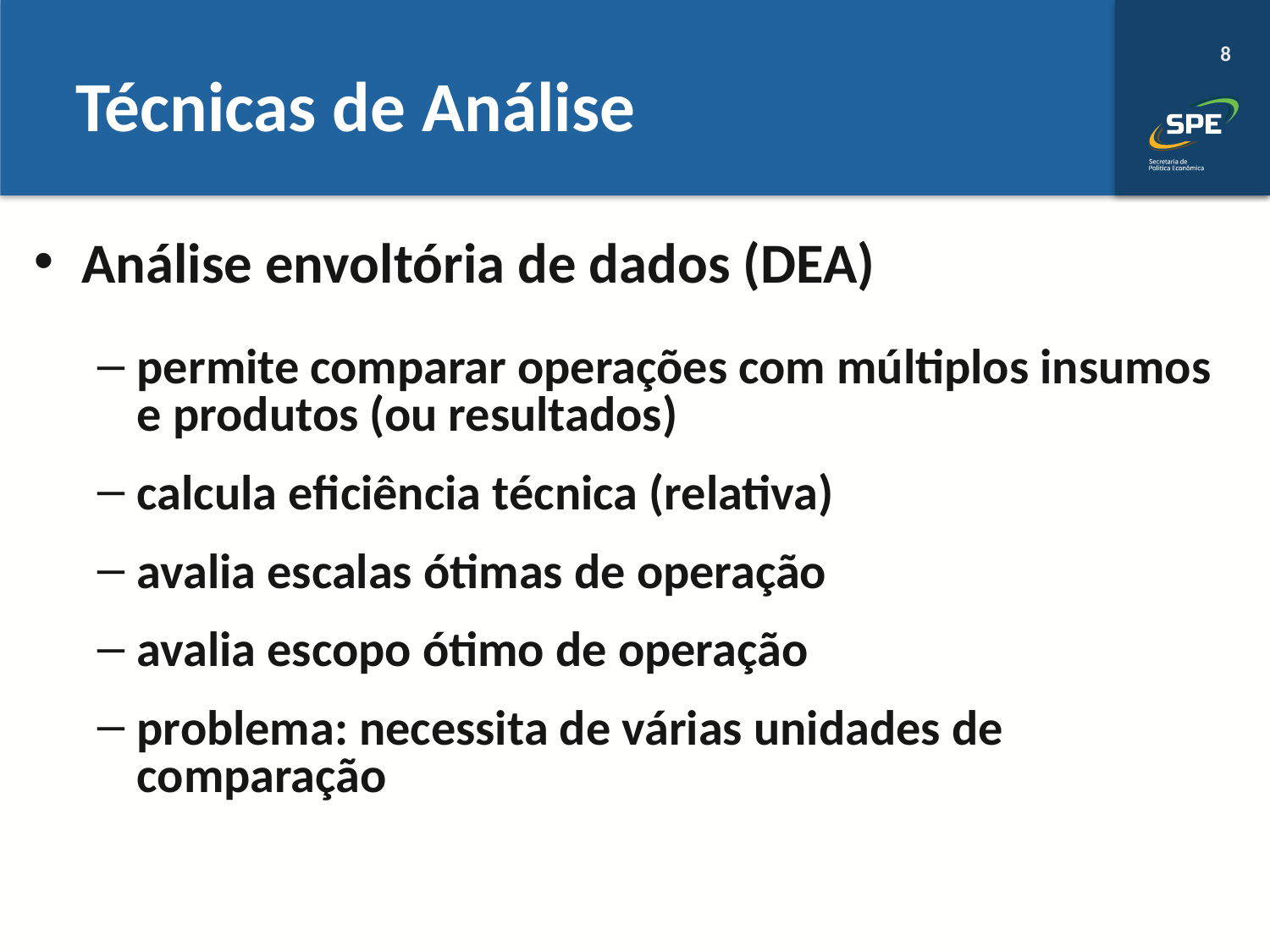

# Técnicas de Análise
Análise envoltória de dados (DEA)
permite comparar operações com múltiplos insumos e produtos (ou resultados)
calcula eficiência técnica (relativa)
avalia escalas ótimas de operação
avalia escopo ótimo de operação
problema: necessita de várias unidades de comparação